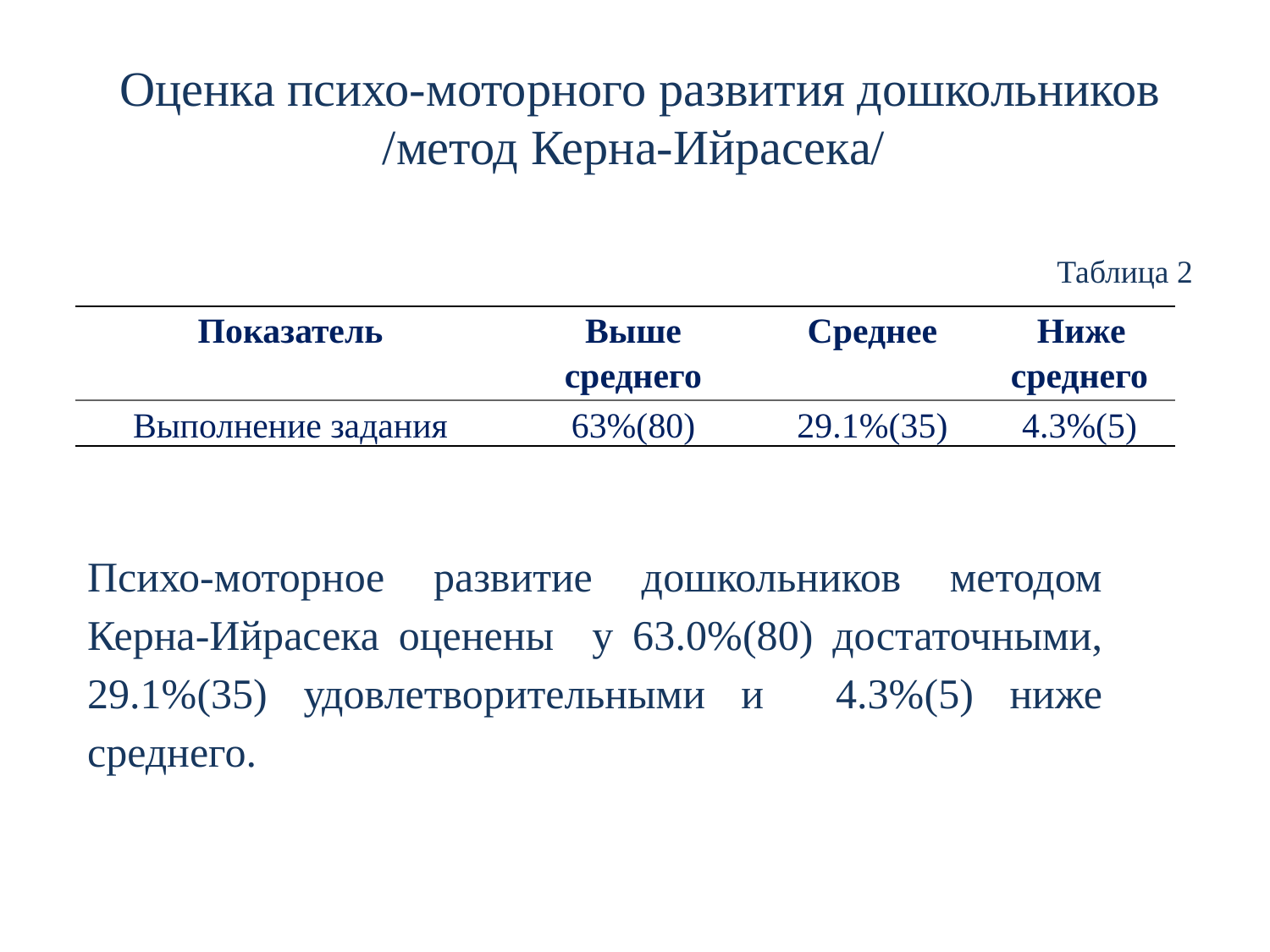

# Оценка психо-моторного развития дошкольников /метод Керна-Ийрасека/ Таблица 2
| Показатель | Выше среднего | Среднее | Ниже среднего |
| --- | --- | --- | --- |
| Выполнение задания | 63%(80) | 29.1%(35) | 4.3%(5) |
Психо-моторное развитие дошкольников методом Керна-Ийрасека оценены  у 63.0%(80) достаточными, 29.1%(35) удовлетворительными и  4.3%(5) ниже среднего.